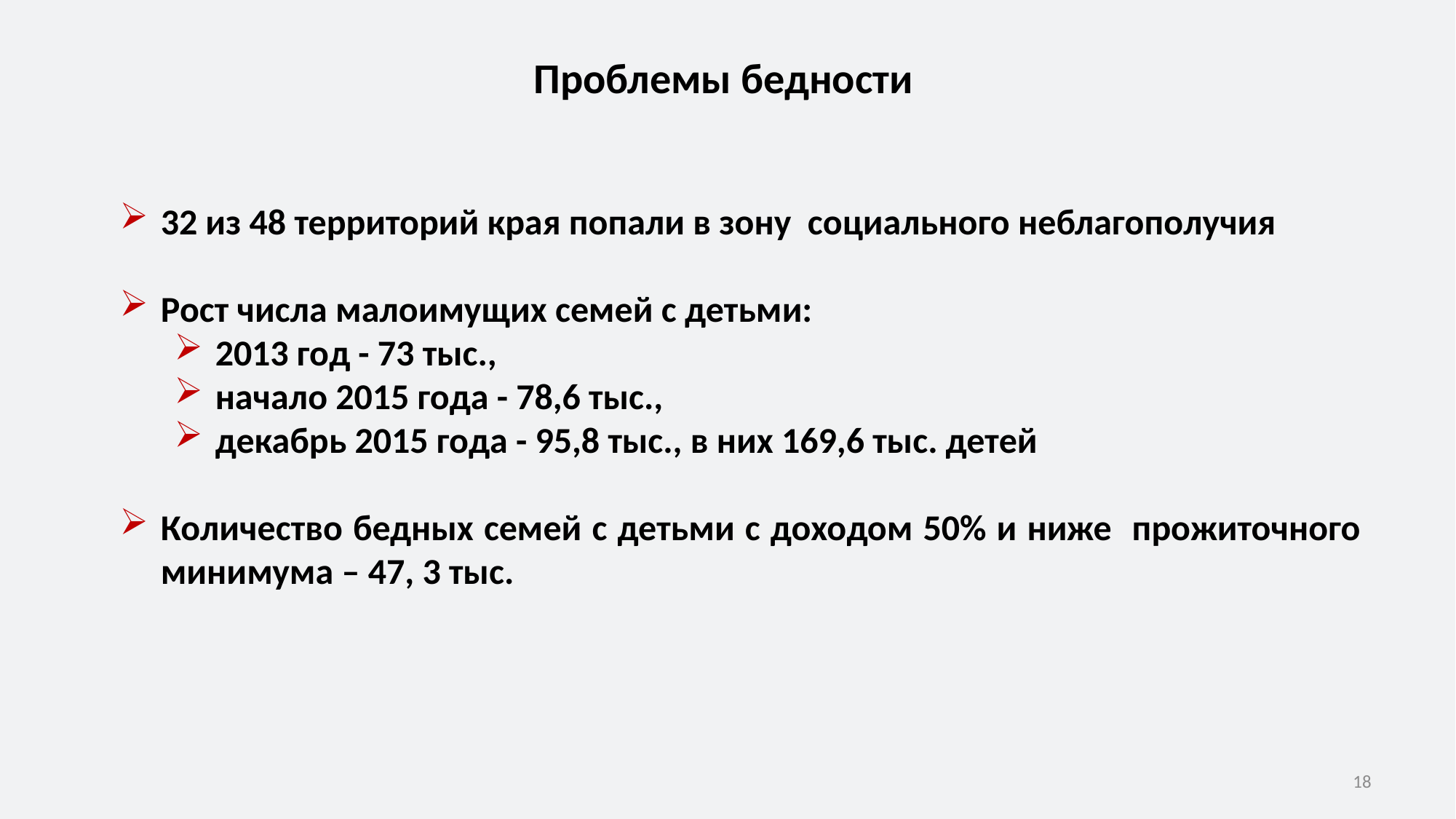

Проблемы бедности

32 из 48 территорий края попали в зону  социального неблагополучия

Рост числа малоимущих семей с детьми:
2013 год - 73 тыс.,
начало 2015 года - 78,6 тыс.,
декабрь 2015 года - 95,8 тыс., в них 169,6 тыс. детей

Количество бедных семей с детьми с доходом 50% и ниже  прожиточного минимума – 47, 3 тыс.

18